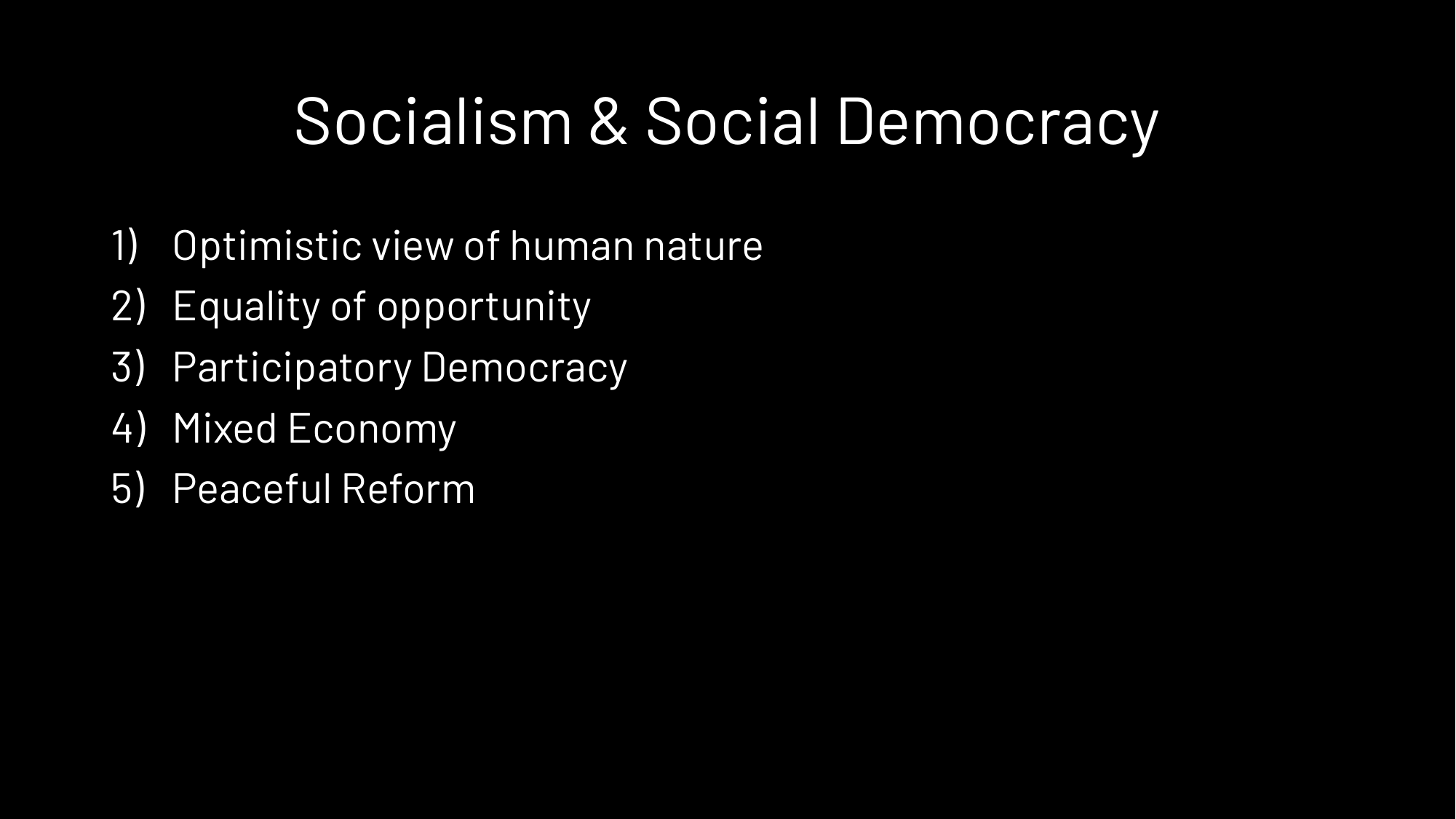

# Socialism & Social Democracy
Optimistic view of human nature
Equality of opportunity
Participatory Democracy
Mixed Economy
Peaceful Reform